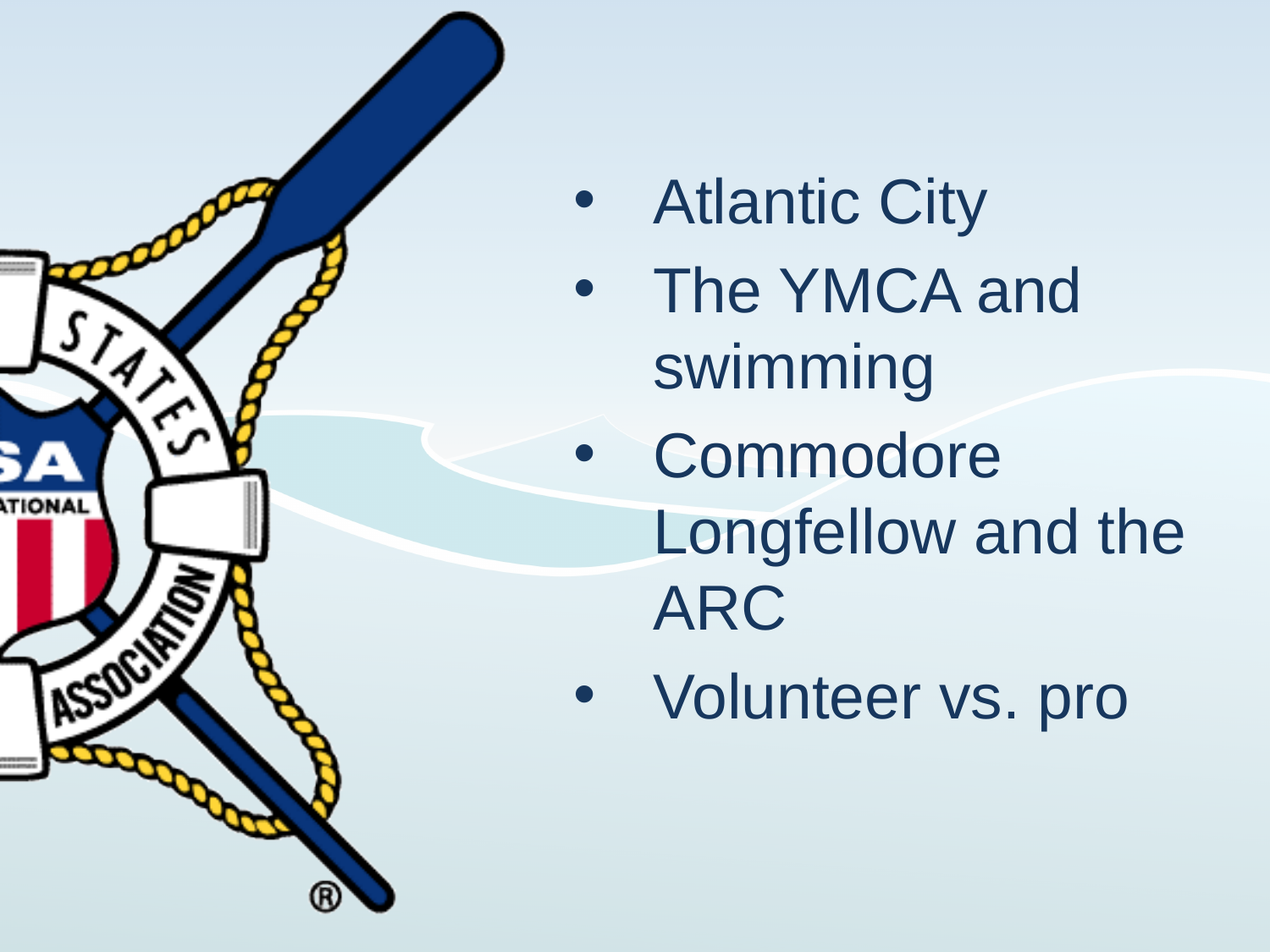

Atlantic City
The YMCA and swimming
Commodore Longfellow and the ARC
Volunteer vs. pro